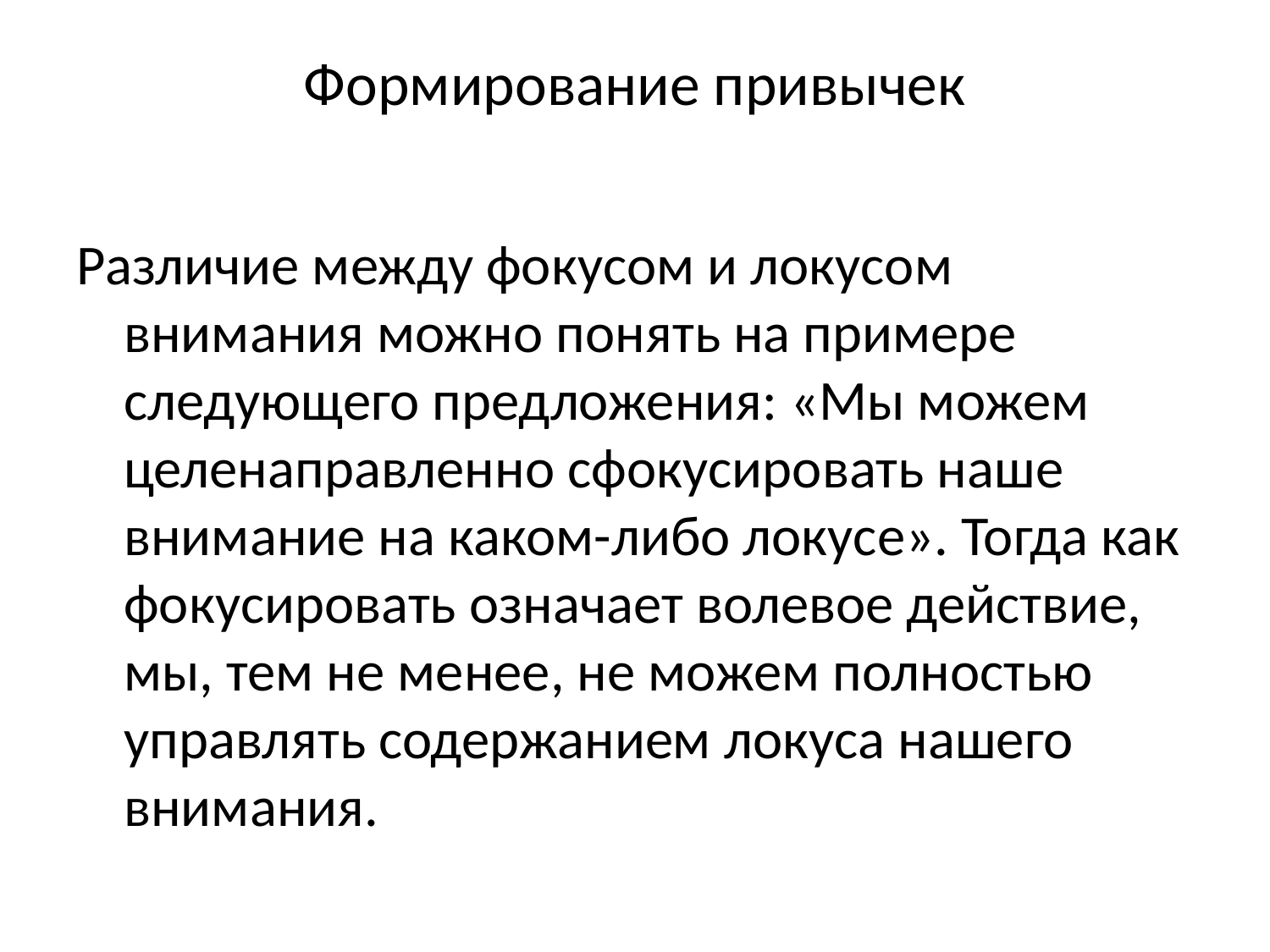

# Формирование привычек
Различие между фокусом и локусом внимания можно понять на примере следующего предложения: «Мы можем целенаправленно сфокусировать наше внимание на каком-либо локусе». Тогда как фокусировать означает волевое действие, мы, тем не менее, не можем полностью управлять содержанием локуса нашего внимания.